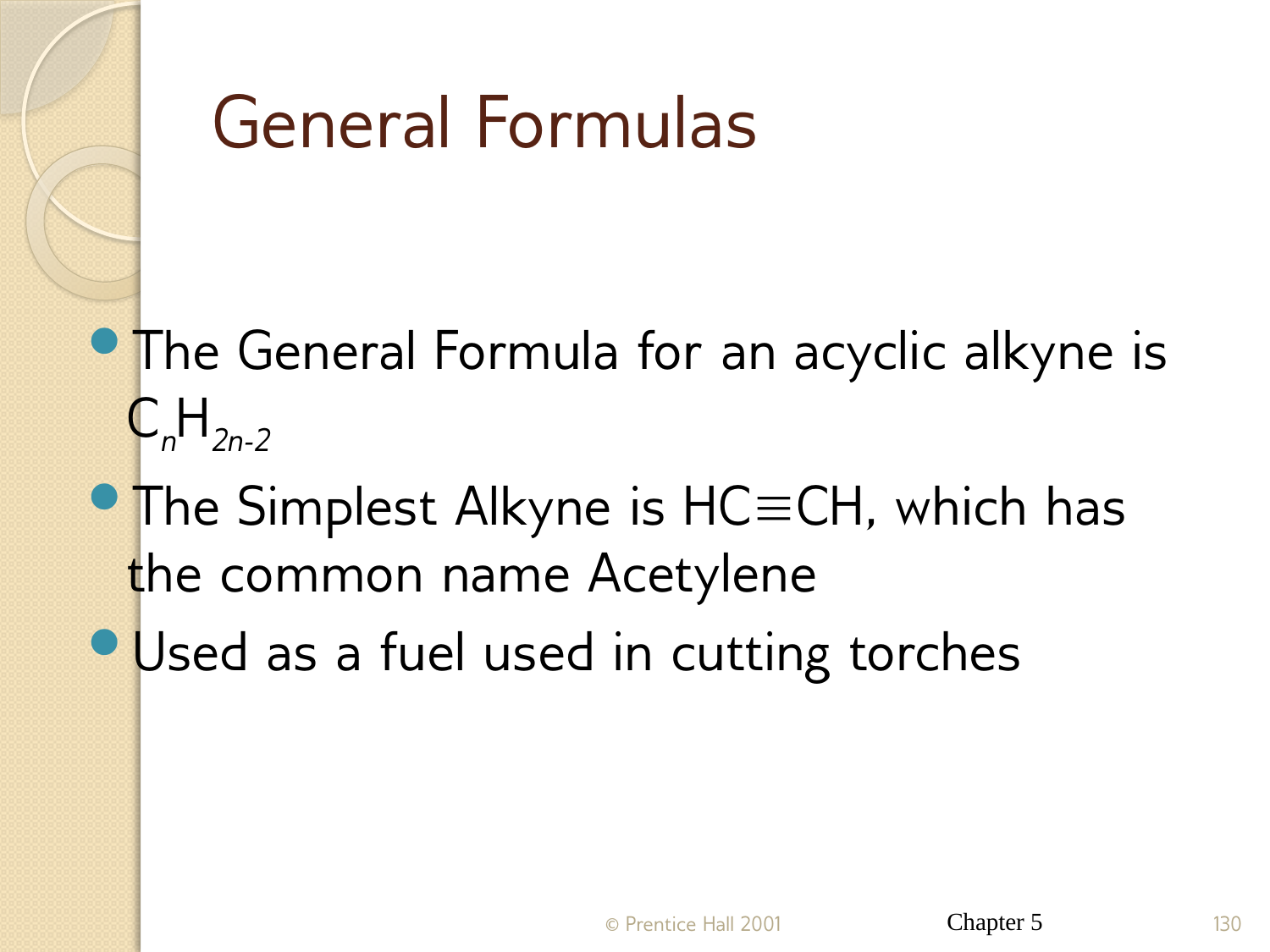

# General Formulas
The General Formula for an acyclic alkyne is CnH2n-2
The Simplest Alkyne is HC≡CH, which has the common name Acetylene
Used as a fuel used in cutting torches
© Prentice Hall 2001
Chapter 5
130